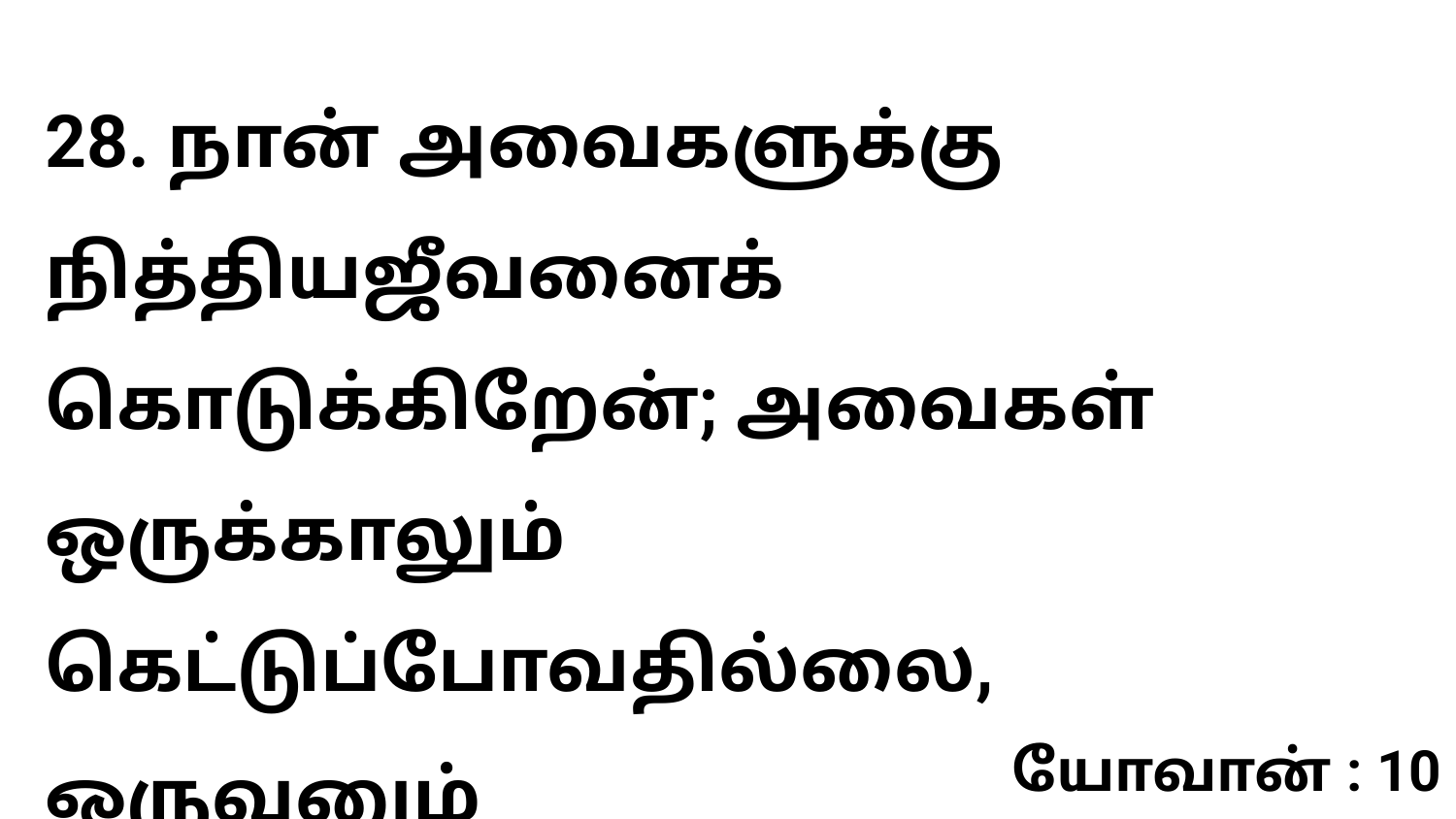

28. நான் அவைகளுக்கு நித்தியஜீவனைக் கொடுக்கிறேன்; அவைகள் ஒருக்காலும் கெட்டுப்போவதில்லை, ஒருவனும்
யோவான் : 10